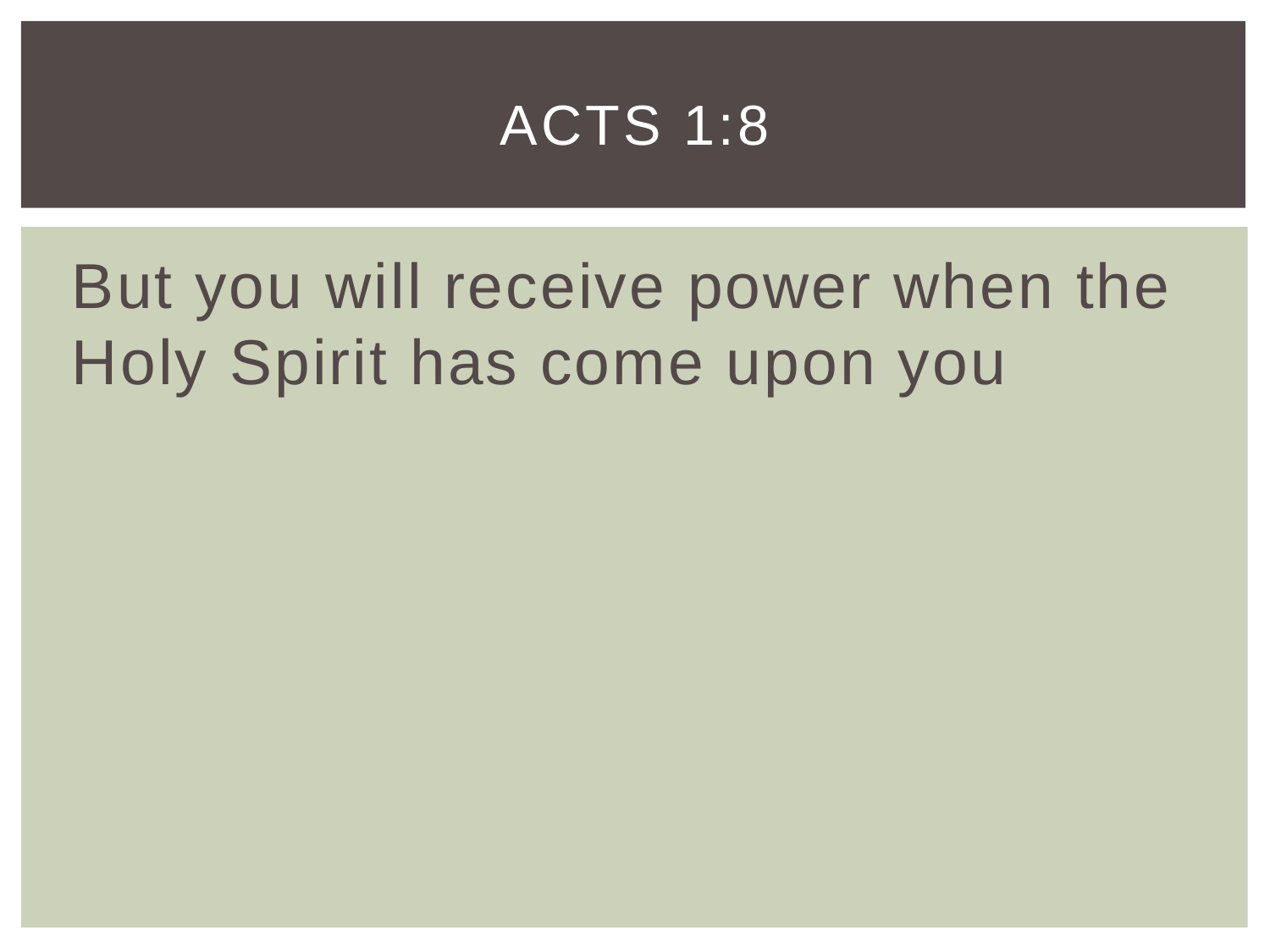

# Acts 1:8
But you will receive power when the Holy Spirit has come upon you